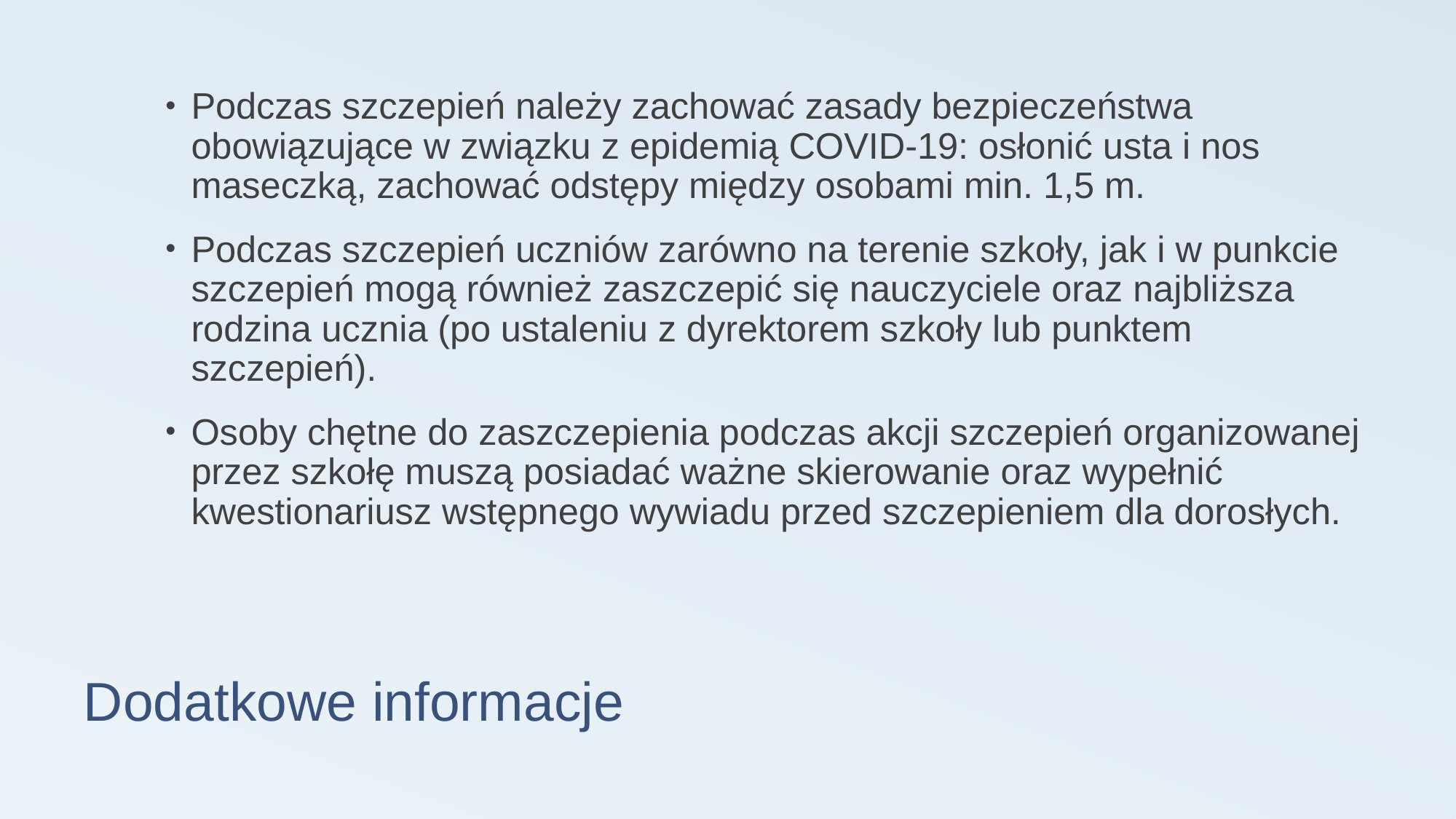

Podczas szczepień należy zachować zasady bezpieczeństwa obowiązujące w związku z epidemią COVID-19: osłonić usta i nos maseczką, zachować odstępy między osobami min. 1,5 m.
Podczas szczepień uczniów zarówno na terenie szkoły, jak i w punkcie szczepień mogą również zaszczepić się nauczyciele oraz najbliższa rodzina ucznia (po ustaleniu z dyrektorem szkoły lub punktem szczepień).
Osoby chętne do zaszczepienia podczas akcji szczepień organizowanej przez szkołę muszą posiadać ważne skierowanie oraz wypełnić kwestionariusz wstępnego wywiadu przed szczepieniem dla dorosłych.
# Dodatkowe informacje